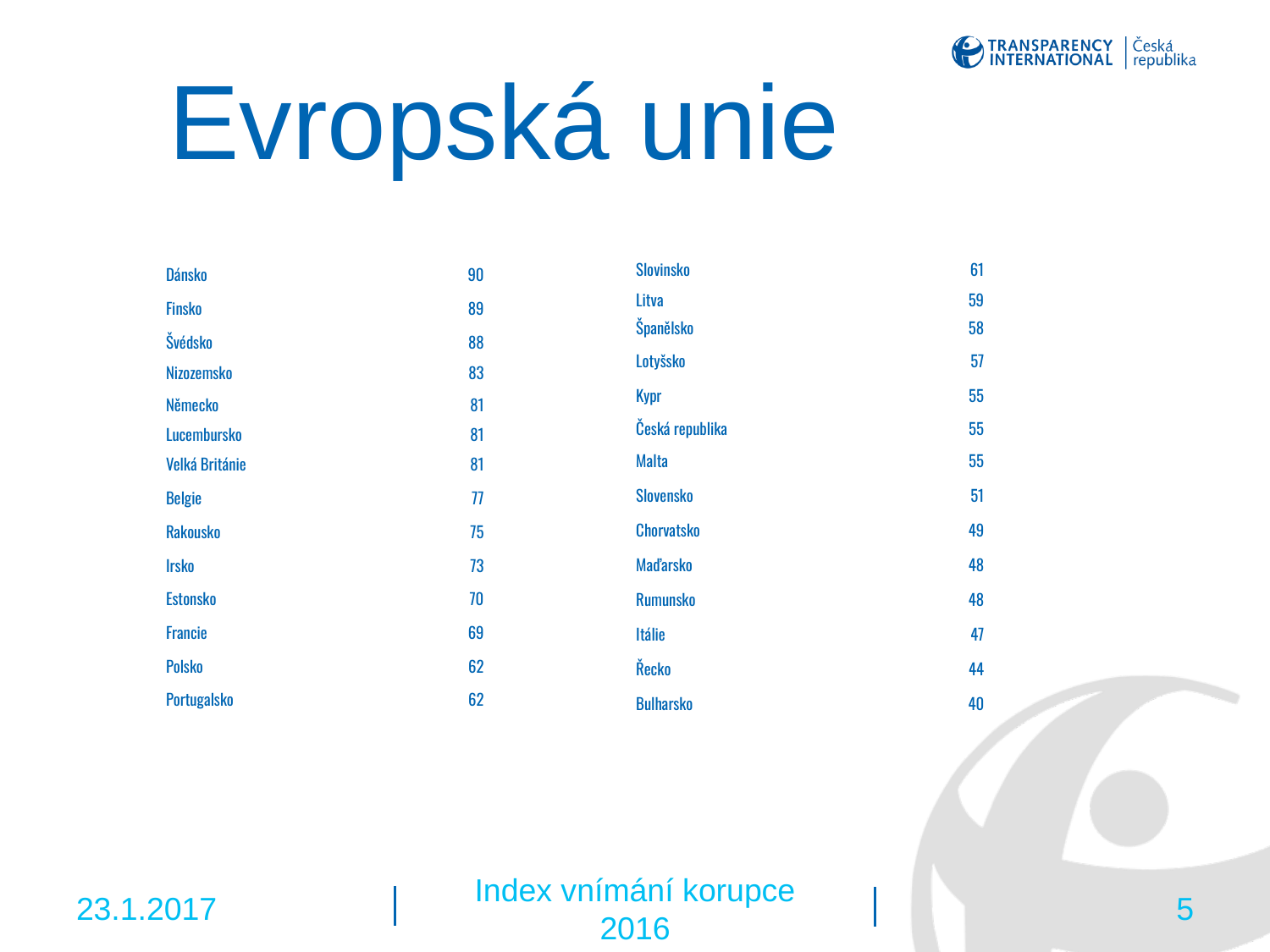

# Evropská unie
| Slovinsko | 61 |
| --- | --- |
| Litva | 59 |
| Španělsko | 58 |
| Lotyšsko | 57 |
| Kypr | 55 |
| Česká republika | 55 |
| Malta | 55 |
| Slovensko | 51 |
| Chorvatsko | 49 |
| Maďarsko | 48 |
| Rumunsko | 48 |
| Itálie | 47 |
| Řecko | 44 |
| Bulharsko | 40 |
| Dánsko | 90 |
| --- | --- |
| Finsko | 89 |
| Švédsko | 88 |
| Nizozemsko | 83 |
| Německo | 81 |
| Lucembursko | 81 |
| Velká Británie | 81 |
| Belgie | 77 |
| Rakousko | 75 |
| Irsko | 73 |
| Estonsko | 70 |
| Francie | 69 |
| Polsko | 62 |
| Portugalsko | 62 |
23.1.2017
Index vnímání korupce 2016
5